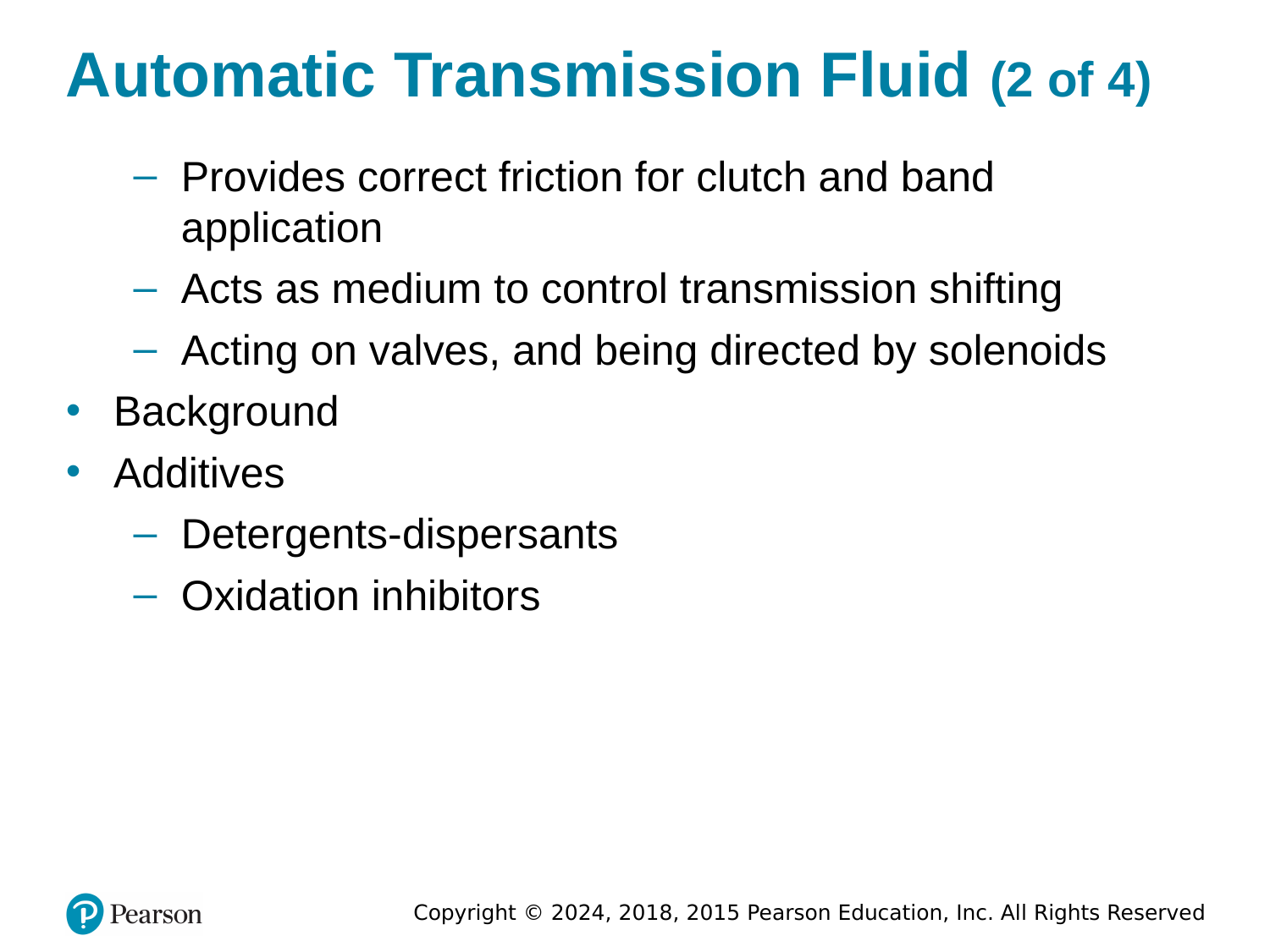

# Automatic Transmission Fluid (2 of 4)
Provides correct friction for clutch and band application
Acts as medium to control transmission shifting
Acting on valves, and being directed by solenoids
Background
Additives
Detergents-dispersants
Oxidation inhibitors